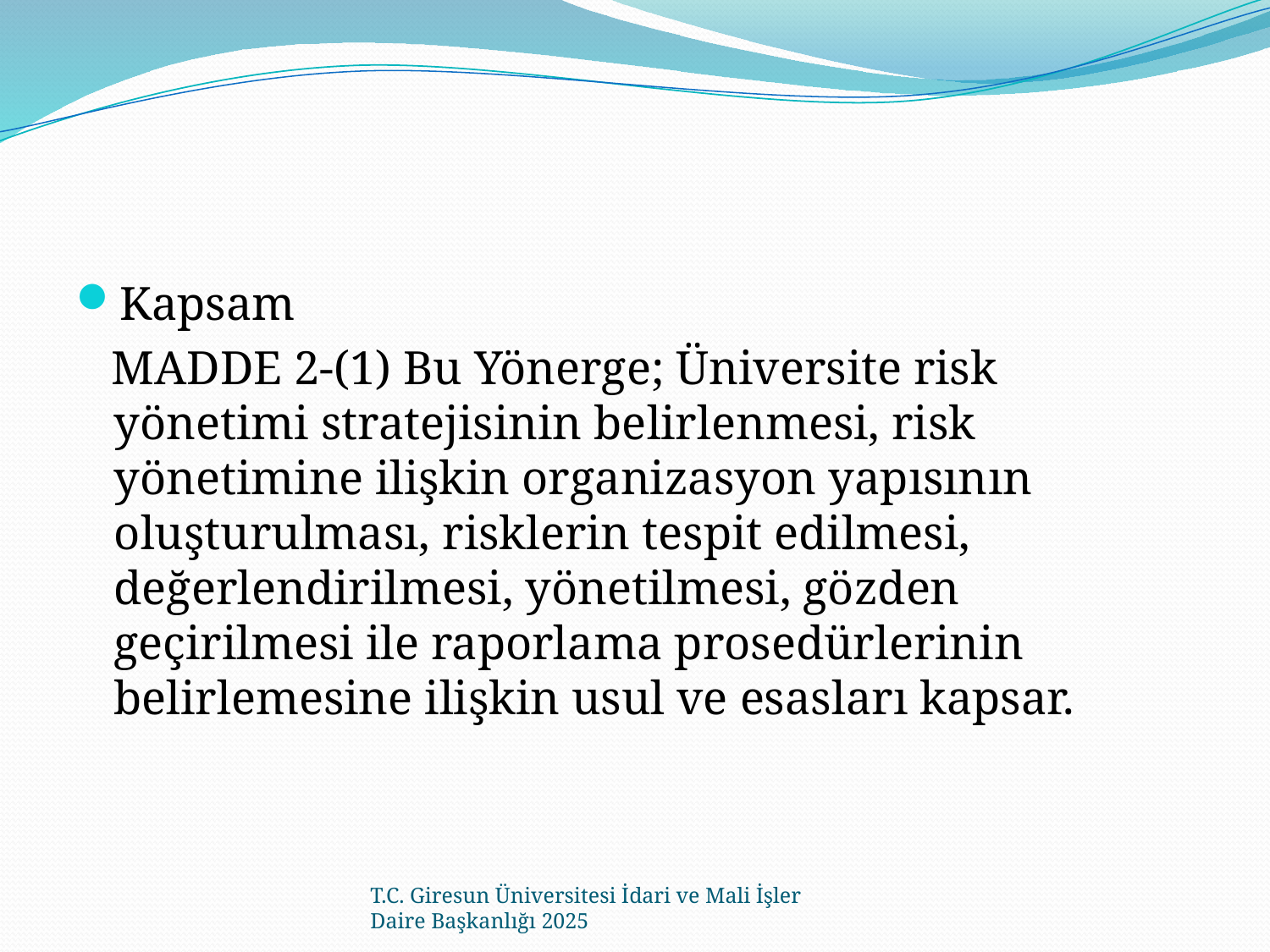

Kapsam
   MADDE 2-(1) Bu Yönerge; Üniversite risk yönetimi stratejisinin belirlenmesi, risk yönetimine ilişkin organizasyon yapısının oluşturulması, risklerin tespit edilmesi, değerlendirilmesi, yönetilmesi, gözden geçirilmesi ile raporlama prosedürlerinin belirlemesine ilişkin usul ve esasları kapsar.
T.C. Giresun Üniversitesi İdari ve Mali İşler Daire Başkanlığı 2025